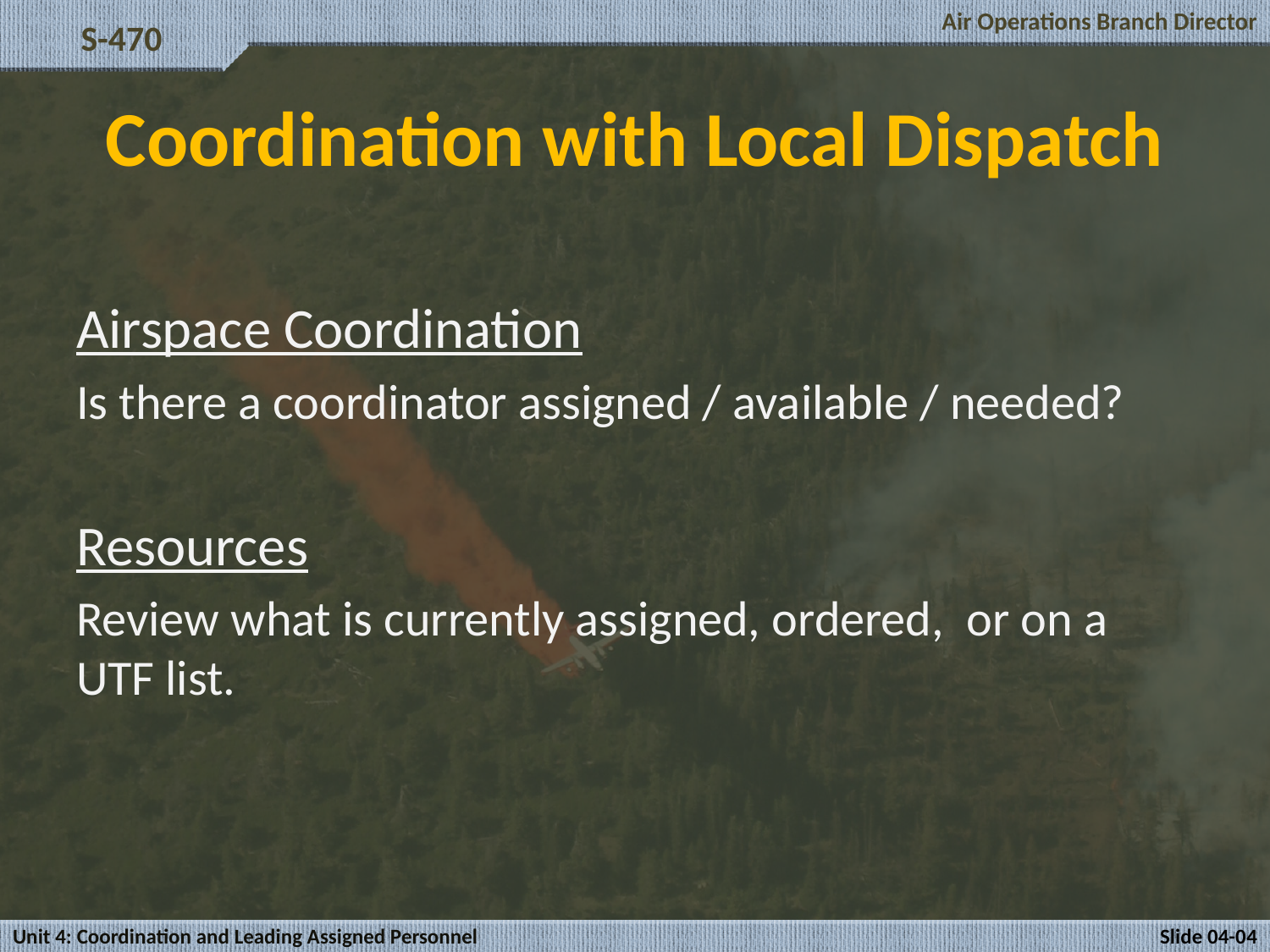

# Coordination with Local Dispatch
Airspace Coordination
Is there a coordinator assigned / available / needed?

Resources
Review what is currently assigned, ordered,  or on a UTF list.
Unit 4: Coordination and Leading Assigned Personnel
Slide 04-04